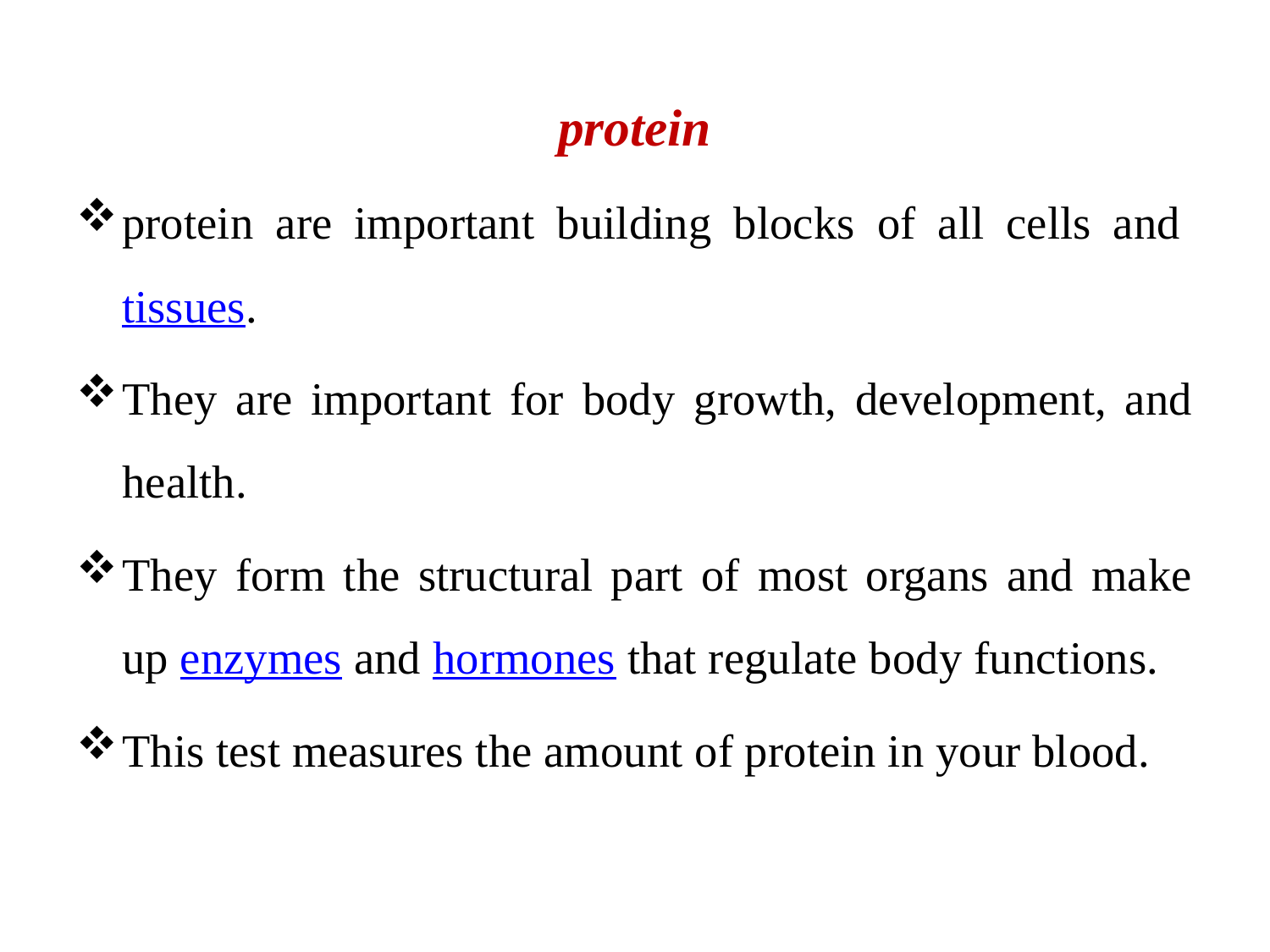

protein
protein are important building blocks of all cells and tissues.
They are important for body growth, development, and health.
They form the structural part of most organs and make up enzymes and hormones that regulate body functions.
This test measures the amount of protein in your blood.